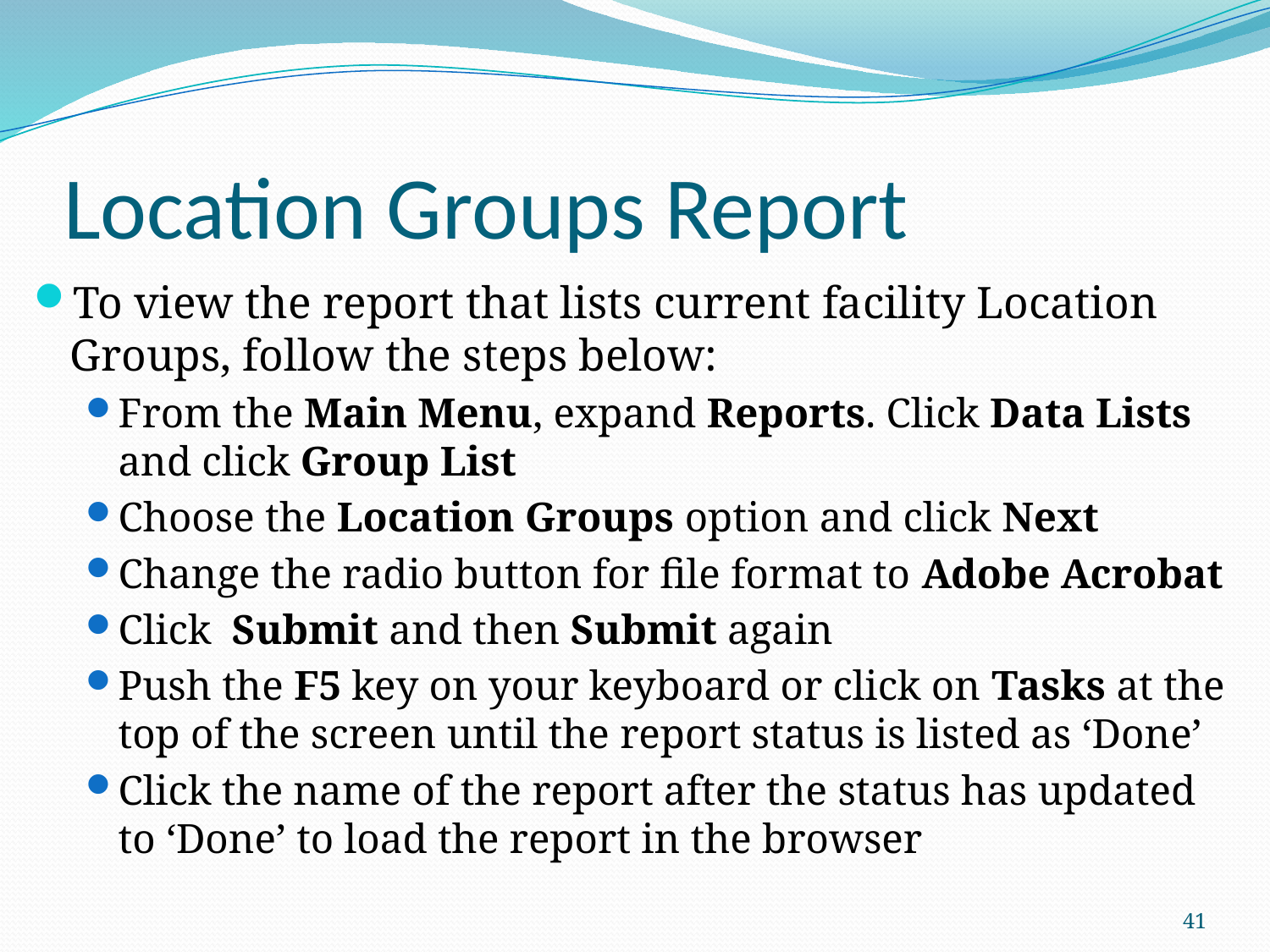

# Location Groups Report
To view the report that lists current facility Location Groups, follow the steps below:
From the Main Menu, expand Reports. Click Data Lists and click Group List
Choose the Location Groups option and click Next
Change the radio button for file format to Adobe Acrobat
Click  Submit and then Submit again
Push the F5 key on your keyboard or click on Tasks at the top of the screen until the report status is listed as ‘Done’
Click the name of the report after the status has updated to ‘Done’ to load the report in the browser
41